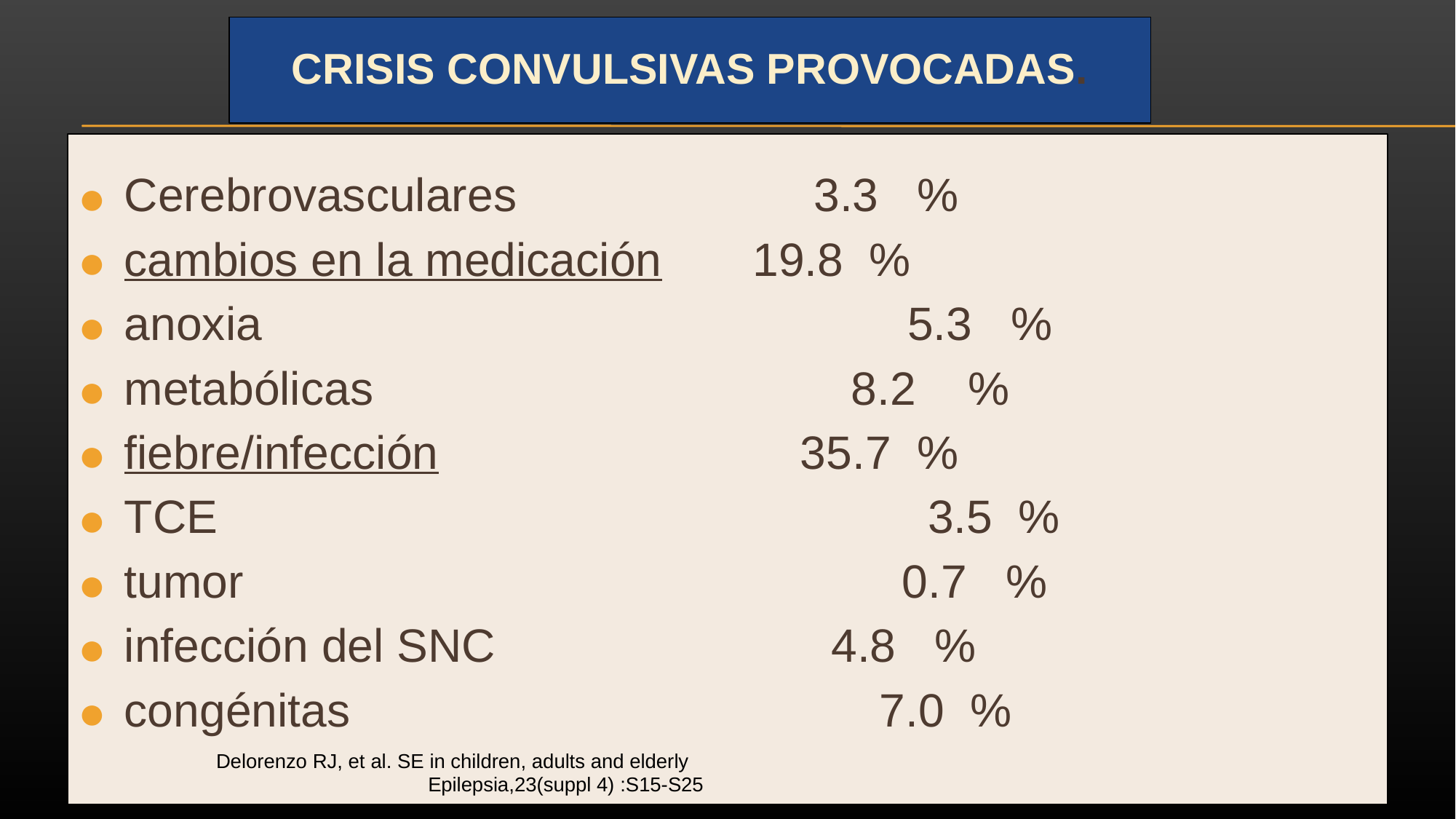

# CRISIS CONVULSIVAS PROVOCADAS.

Cerebrovasculares                       3.3   %
cambios en la medicación       19.8  %
anoxia                                                  5.3   %
metabólicas                                     8.2    %
fiebre/infección                            35.7  %
TCE                                                       3.5  %
tumor                                                   0.7   %
infección del SNC                          4.8   %
congénitas                                         7.0  %

                                                 Delorenzo RJ, et al. SE in children, adults and elderly
                                                              Epilepsia,23(suppl 4) :S15-S25